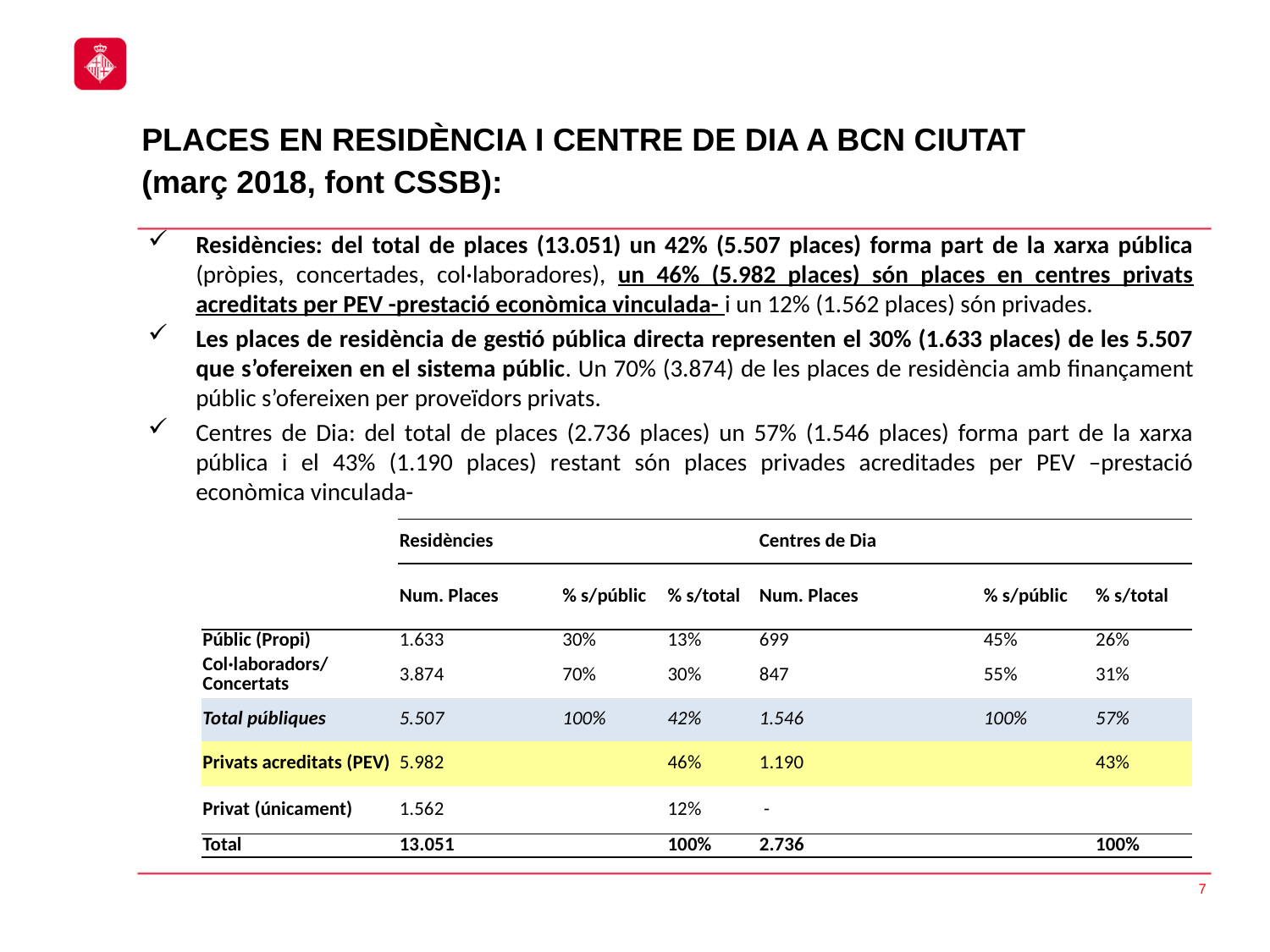

# PLACES EN RESIDÈNCIA I CENTRE DE DIA A BCN CIUTAT (març 2018, font CSSB):
Residències: del total de places (13.051) un 42% (5.507 places) forma part de la xarxa pública (pròpies, concertades, col·laboradores), un 46% (5.982 places) són places en centres privats acreditats per PEV -prestació econòmica vinculada- i un 12% (1.562 places) són privades.
Les places de residència de gestió pública directa representen el 30% (1.633 places) de les 5.507 que s’ofereixen en el sistema públic. Un 70% (3.874) de les places de residència amb finançament públic s’ofereixen per proveïdors privats.
Centres de Dia: del total de places (2.736 places) un 57% (1.546 places) forma part de la xarxa pública i el 43% (1.190 places) restant són places privades acreditades per PEV –prestació econòmica vinculada-

|  | Residències |  |  | Centres de Dia |  |  |
| --- | --- | --- | --- | --- | --- | --- |
|  | Num. Places | % s/públic | % s/total | Num. Places | % s/públic | % s/total |
| Públic (Propi) | 1.633 | 30% | 13% | 699 | 45% | 26% |
| Col·laboradors/Concertats | 3.874 | 70% | 30% | 847 | 55% | 31% |
| Total públiques | 5.507 | 100% | 42% | 1.546 | 100% | 57% |
| Privats acreditats (PEV) | 5.982 |  | 46% | 1.190 |  | 43% |
| Privat (únicament) | 1.562 |  | 12% | - |  |  |
| Total | 13.051 |  | 100% | 2.736 |  | 100% |
7